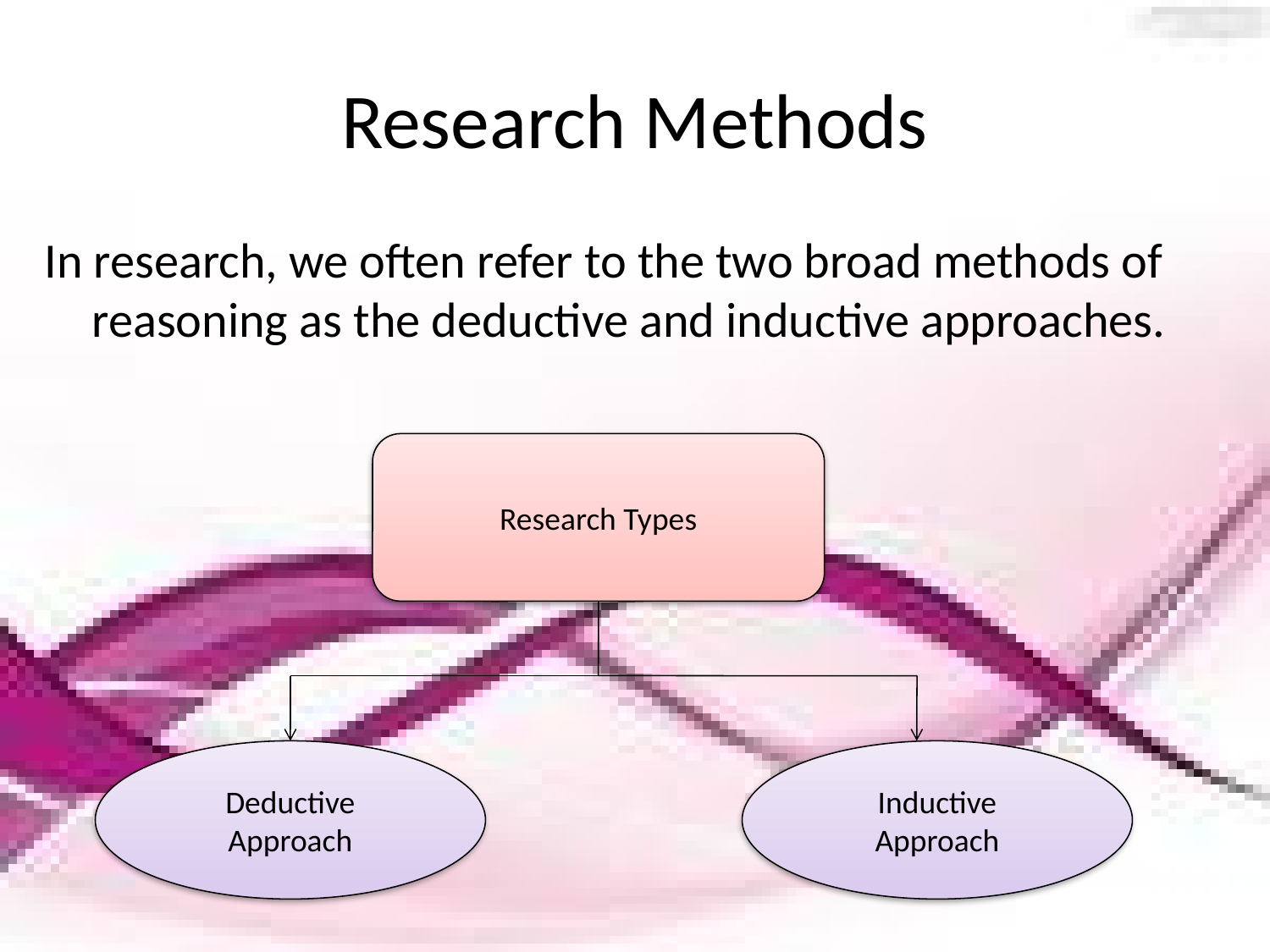

# Research Methods
In research, we often refer to the two broad methods of reasoning as the deductive and inductive approaches.
Research Types
Deductive
Approach
Inductive
Approach